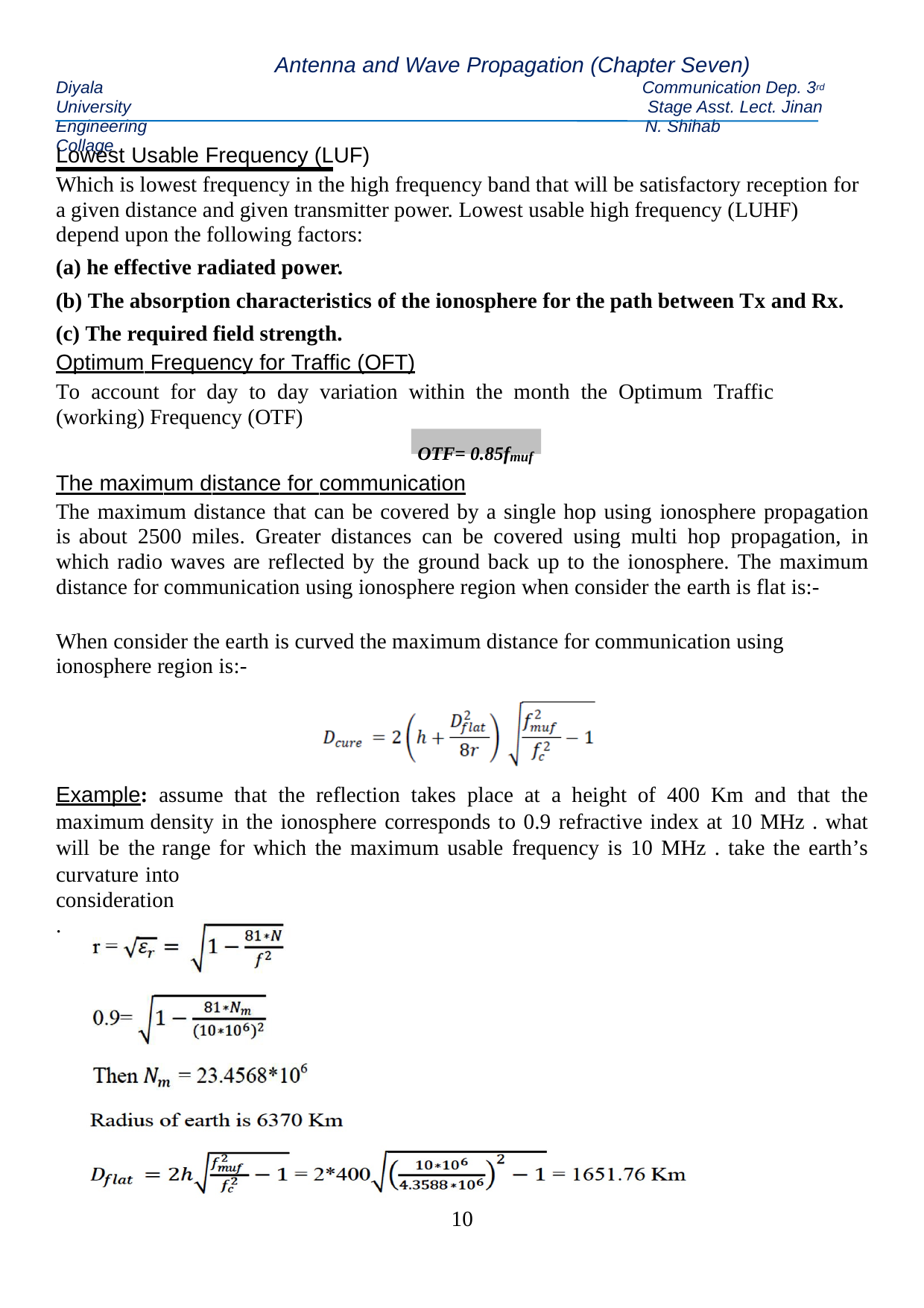

Antenna and Wave Propagation (Chapter Seven)
Communication Dep. 3rd  Stage Asst. Lect. Jinan N. Shihab
Diyala University Engineering Collage

Lowest Usable Frequency (LUF)
Which is lowest frequency in the high frequency band that will be satisfactory reception for a given distance and given transmitter power. Lowest usable high frequency (LUHF) depend upon the following factors:
he effective radiated power.
The absorption characteristics of the ionosphere for the path between Tx and Rx.
The required field strength.
Optimum Frequency for Traffic (OFT)
To  account  for  day  to  day  variation  within  the  month  the  Optimum  Traffic  (working) Frequency (OTF)
OTF= 0.85fmuf
The maximum distance for communication
The maximum distance that can be covered by a single hop using ionosphere propagation is about 2500 miles. Greater distances can be covered using multi hop propagation, in which radio waves are reflected by the ground back up to the ionosphere. The maximum distance for communication using ionosphere region when consider the earth is flat is:-

When consider the earth is curved the maximum distance for communication using ionosphere region is:-

Example: assume that the reflection takes place at a height of 400 Km and that the maximum density in the ionosphere corresponds to 0.9 refractive index at 10 MHz . what will be the range for which the maximum usable frequency is 10 MHz . take the earth’s curvature into
consideration.
Solution:-

10